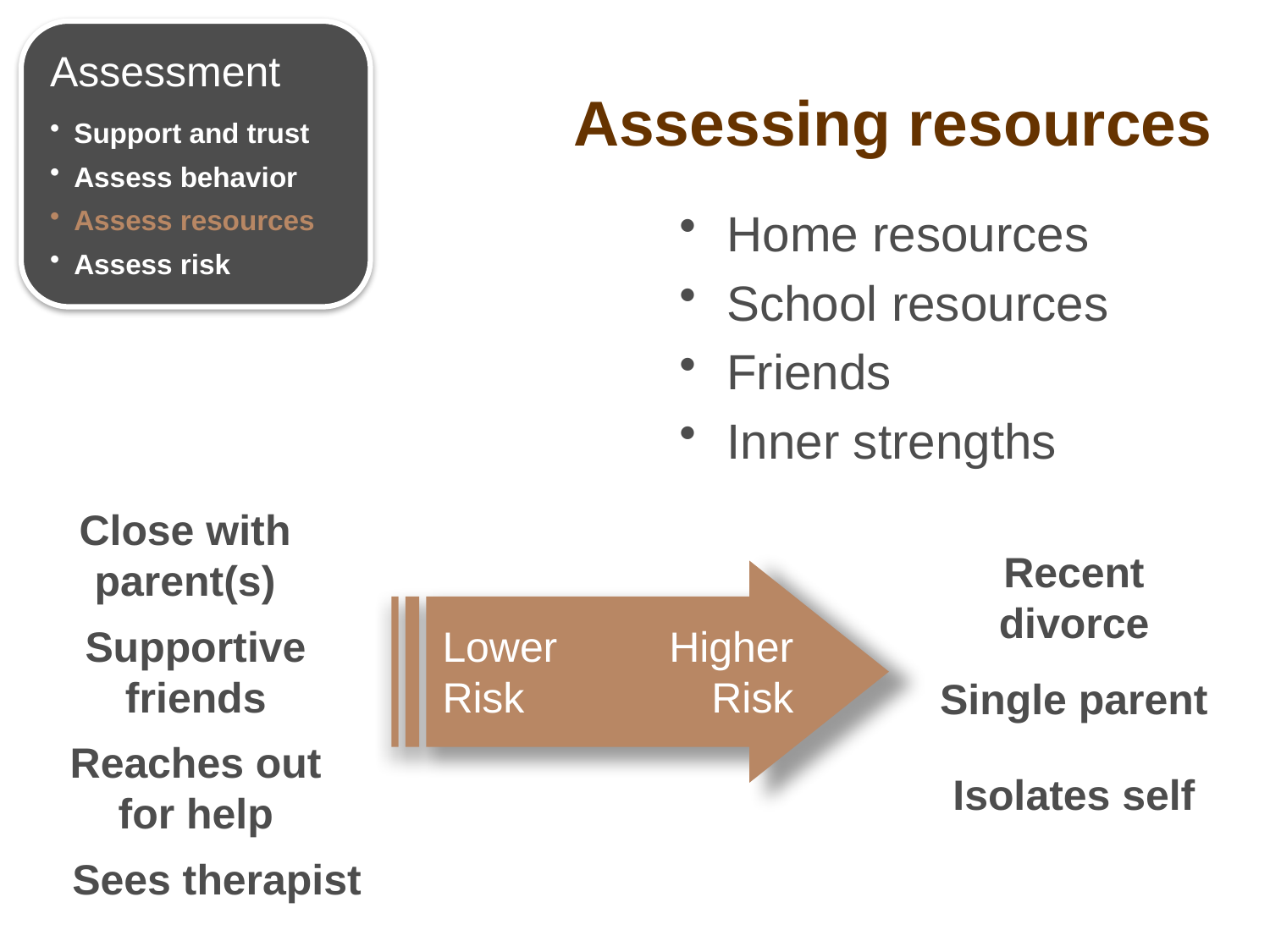

Assessment
Support and trust
Assess behavior
Assess resources
Assess risk
# Assessing resources
Home resources
School resources
Friends
Inner strengths
Close with parent(s)
Recent divorce

Lower Risk
Higher Risk
Supportive friends
Single parent
Reaches out for help
Isolates self
Sees therapist